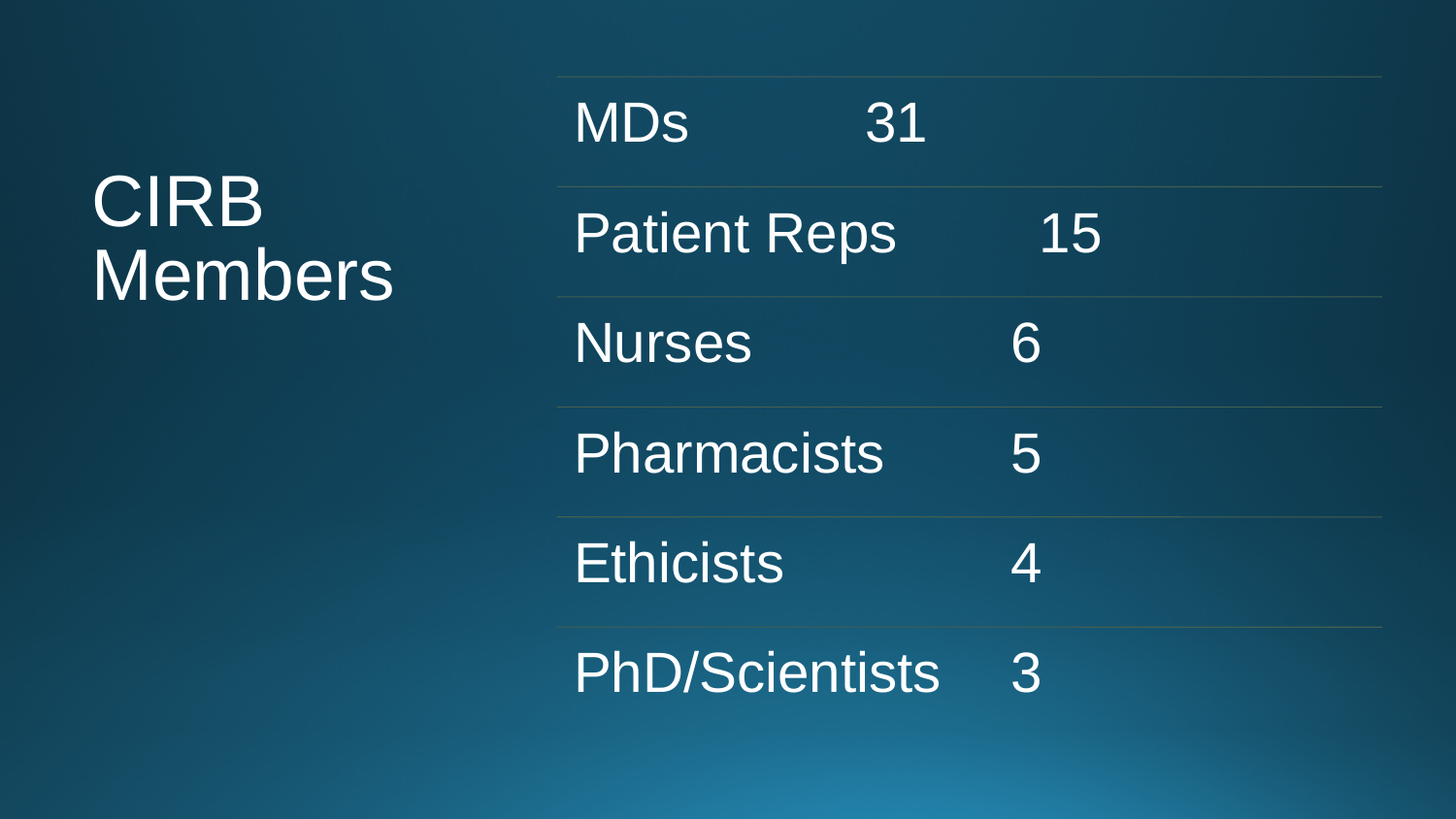

MDs		31
Patient Reps         15
Nurses		6
Pharmacists	5
Ethicists		4
PhD/Scientists	3
# CIRB Members